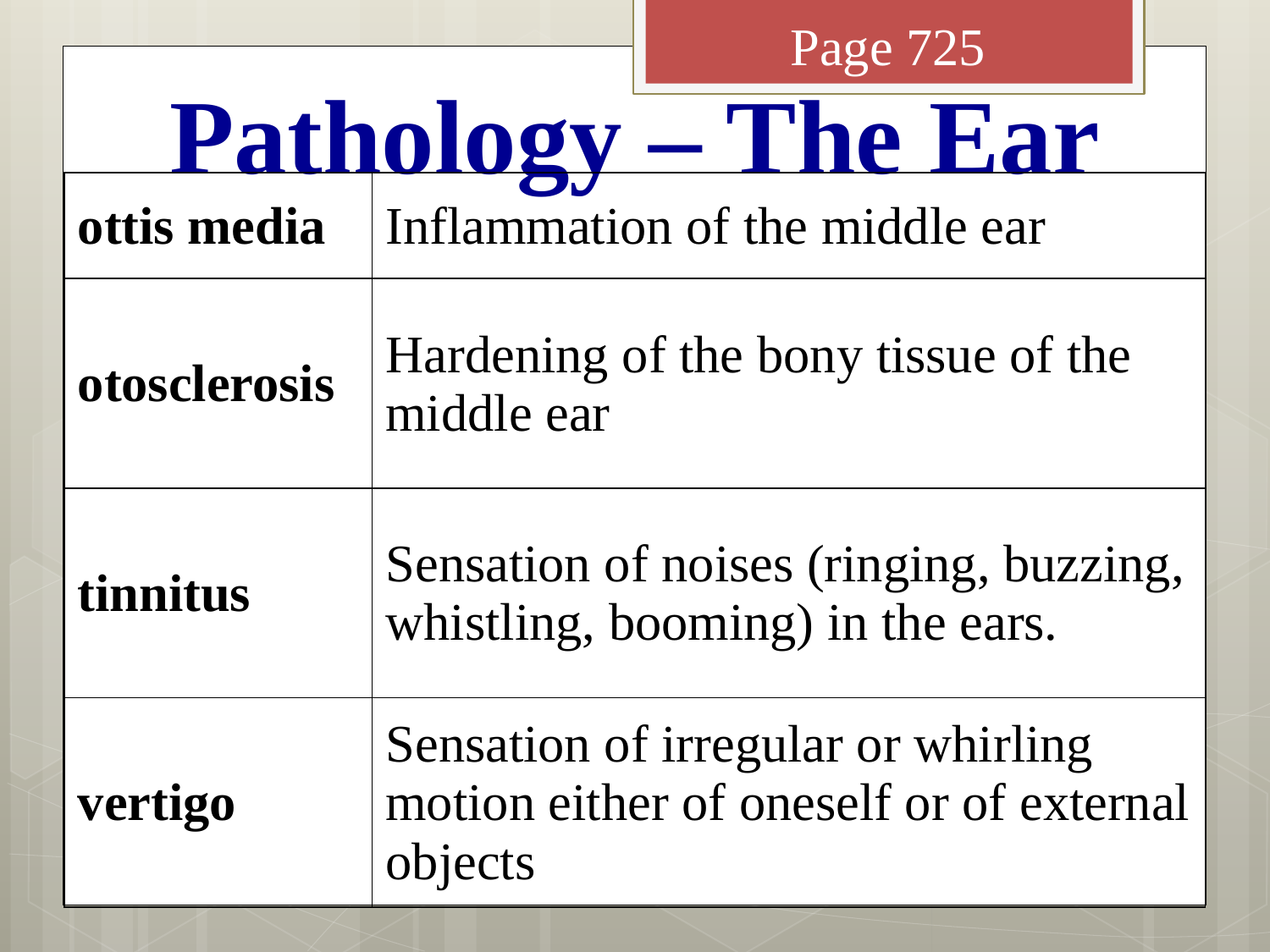

Page 725
# Pathology – The Ear
| ottis media | Inflammation of the middle ear |
| --- | --- |
| otosclerosis | Hardening of the bony tissue of the middle ear |
| tinnitus | Sensation of noises (ringing, buzzing, whistling, booming) in the ears. |
| vertigo | Sensation of irregular or whirling motion either of oneself or of external objects |